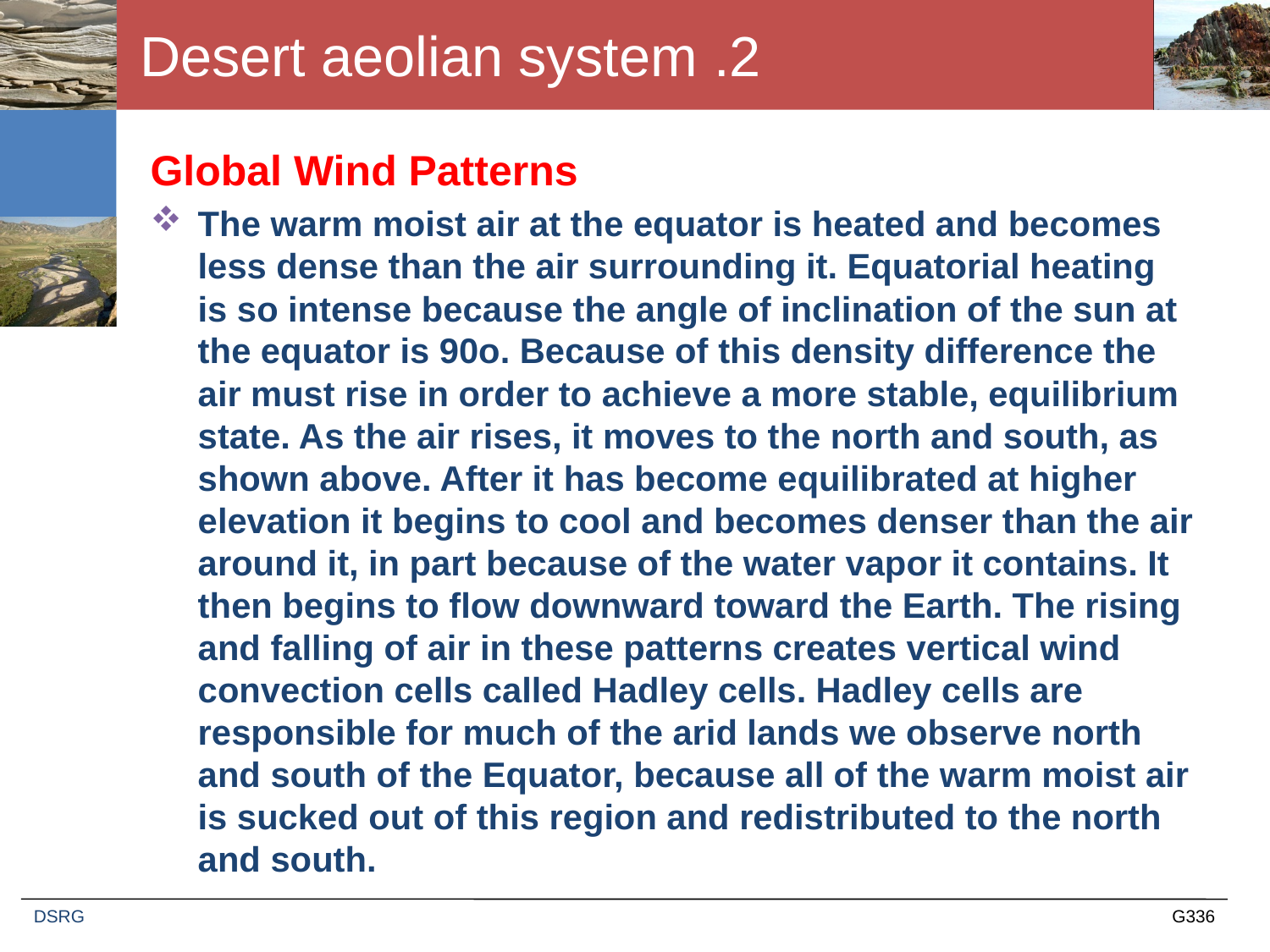

# 2. Desert aeolian system
Global Wind Patterns
The warm moist air at the equator is heated and becomes less dense than the air surrounding it. Equatorial heating is so intense because the angle of inclination of the sun at the equator is 90o. Because of this density difference the air must rise in order to achieve a more stable, equilibrium state. As the air rises, it moves to the north and south, as shown above. After it has become equilibrated at higher elevation it begins to cool and becomes denser than the air around it, in part because of the water vapor it contains. It then begins to flow downward toward the Earth. The rising and falling of air in these patterns creates vertical wind convection cells called Hadley cells. Hadley cells are responsible for much of the arid lands we observe north and south of the Equator, because all of the warm moist air is sucked out of this region and redistributed to the north and south.

DSRG
G336